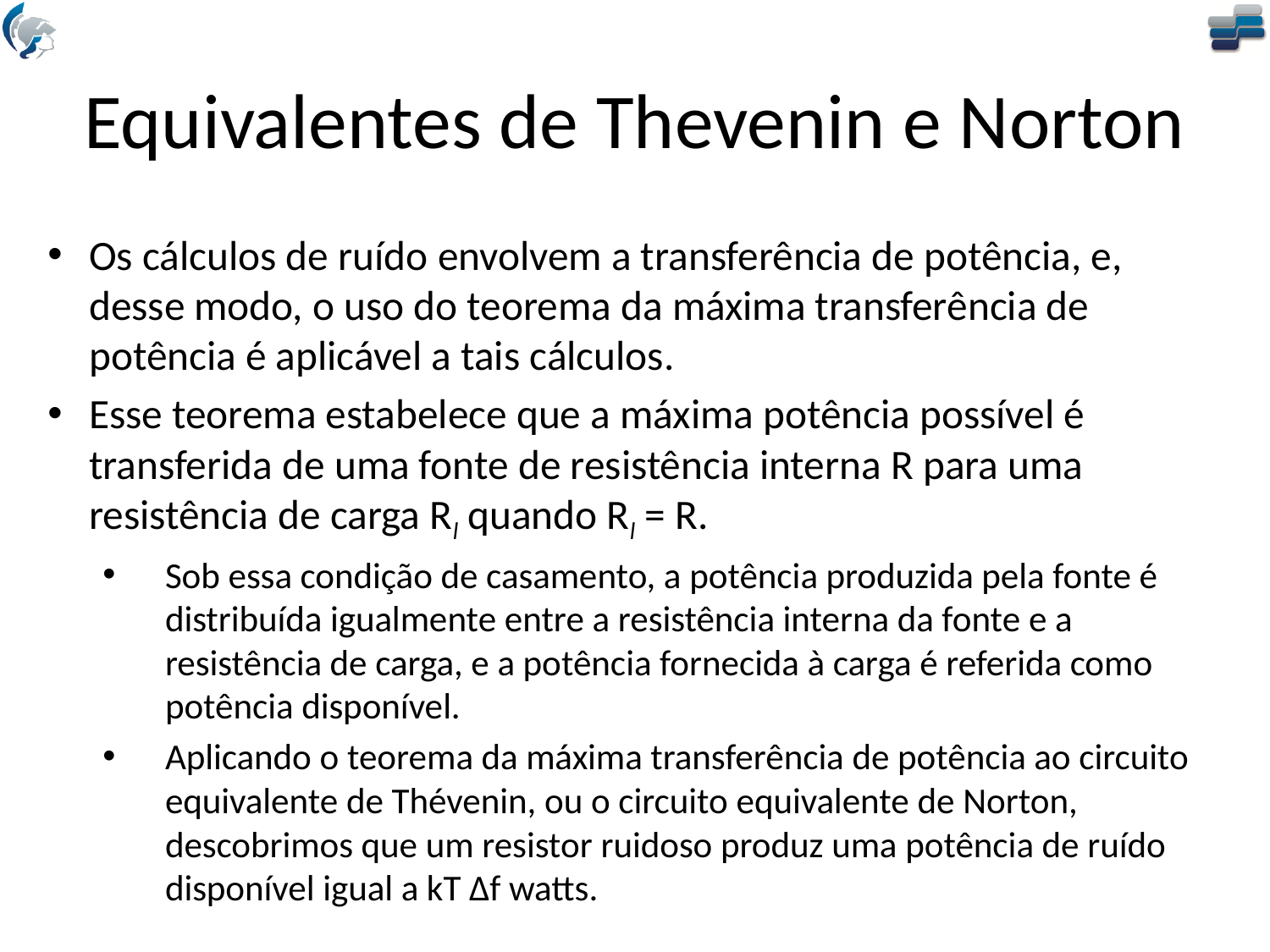

# Equivalentes de Thevenin e Norton
Os cálculos de ruído envolvem a transferência de potência, e, desse modo, o uso do teorema da máxima transferência de potência é aplicável a tais cálculos.
Esse teorema estabelece que a máxima potência possível é transferida de uma fonte de resistência interna R para uma resistência de carga Rl quando Rl = R.
Sob essa condição de casamento, a potência produzida pela fonte é distribuída igualmente entre a resistência interna da fonte e a resistência de carga, e a potência fornecida à carga é referida como potência disponível.
Aplicando o teorema da máxima transferência de potência ao circuito equivalente de Thévenin, ou o circuito equivalente de Norton, descobrimos que um resistor ruidoso produz uma potência de ruído disponível igual a kT Δf watts.